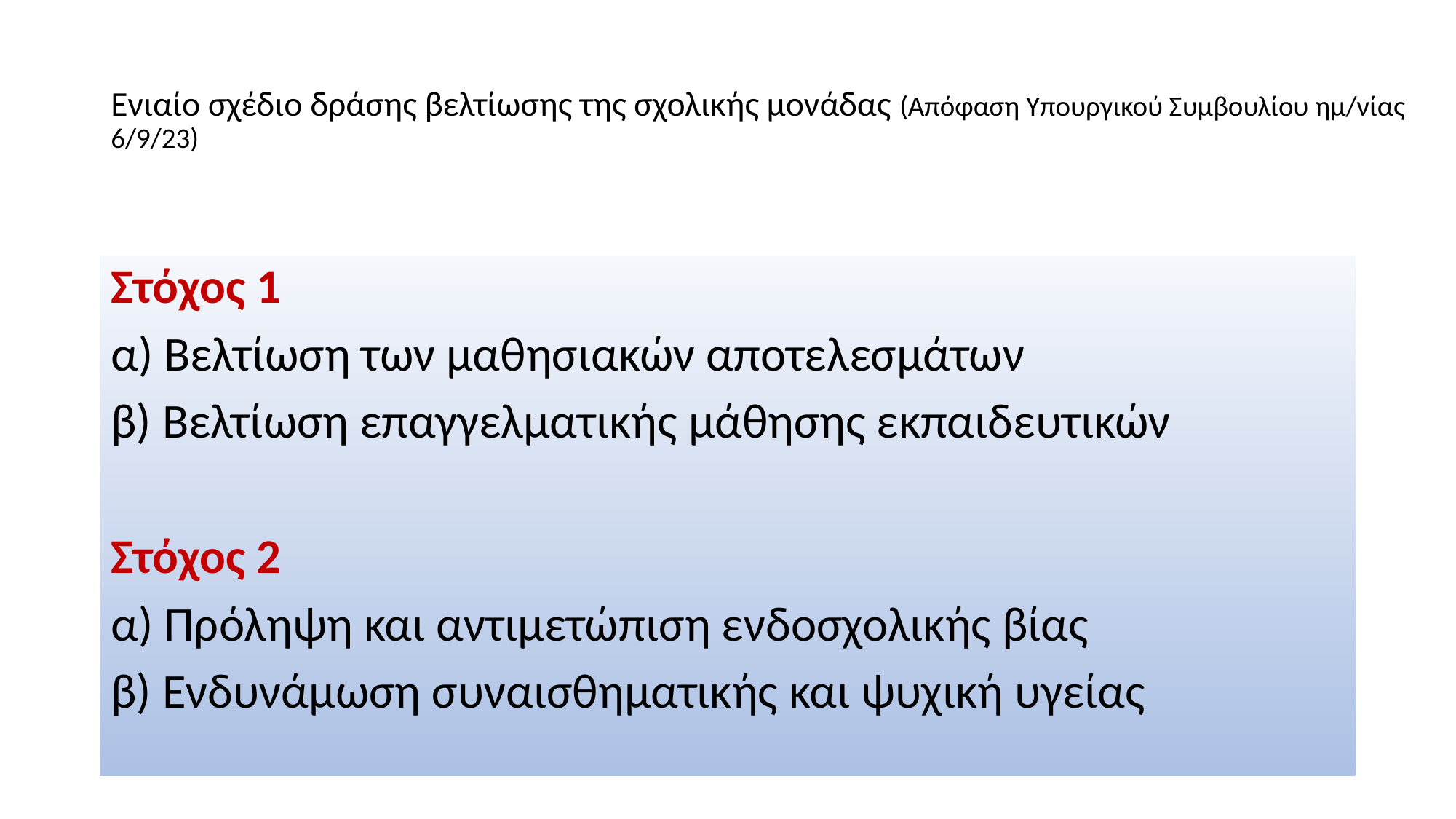

# Ενιαίο σχέδιο δράσης βελτίωσης της σχολικής μονάδας (Απόφαση Υπουργικού Συμβουλίου ημ/νίας 6/9/23)
Στόχος 1
α) Βελτίωση των μαθησιακών αποτελεσμάτων
β) Βελτίωση επαγγελματικής μάθησης εκπαιδευτικών

Στόχος 2
α) Πρόληψη και αντιμετώπιση ενδοσχολικής βίας
β) Ενδυνάμωση συναισθηματικής και ψυχική υγείας